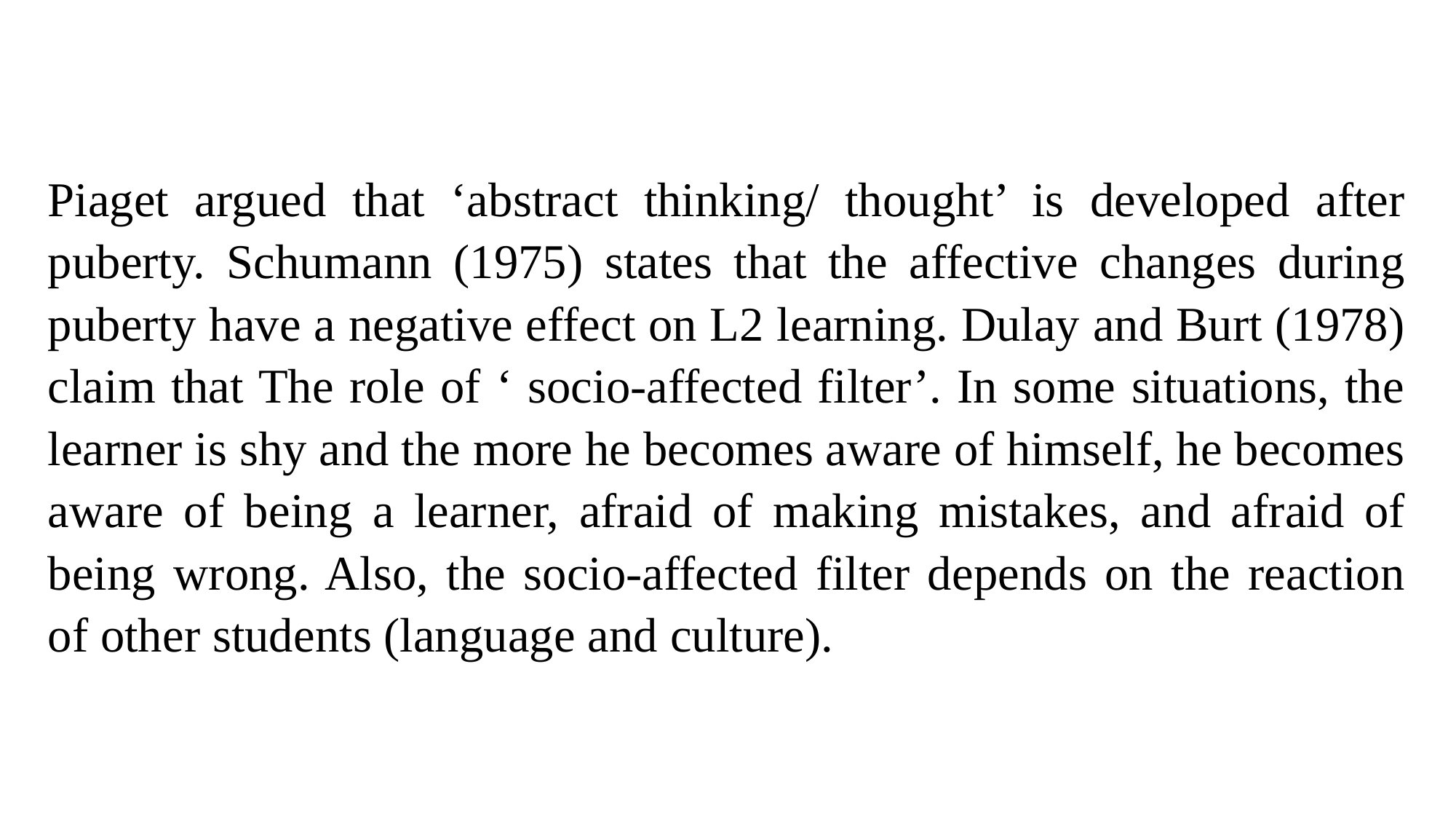

Piaget argued that ‘abstract thinking/ thought’ is developed after puberty. Schumann (1975) states that the affective changes during puberty have a negative effect on L2 learning. Dulay and Burt (1978) claim that The role of ‘ socio-affected filter’. In some situations, the learner is shy and the more he becomes aware of himself, he becomes aware of being a learner, afraid of making mistakes, and afraid of being wrong. Also, the socio-affected filter depends on the reaction of other students (language and culture).